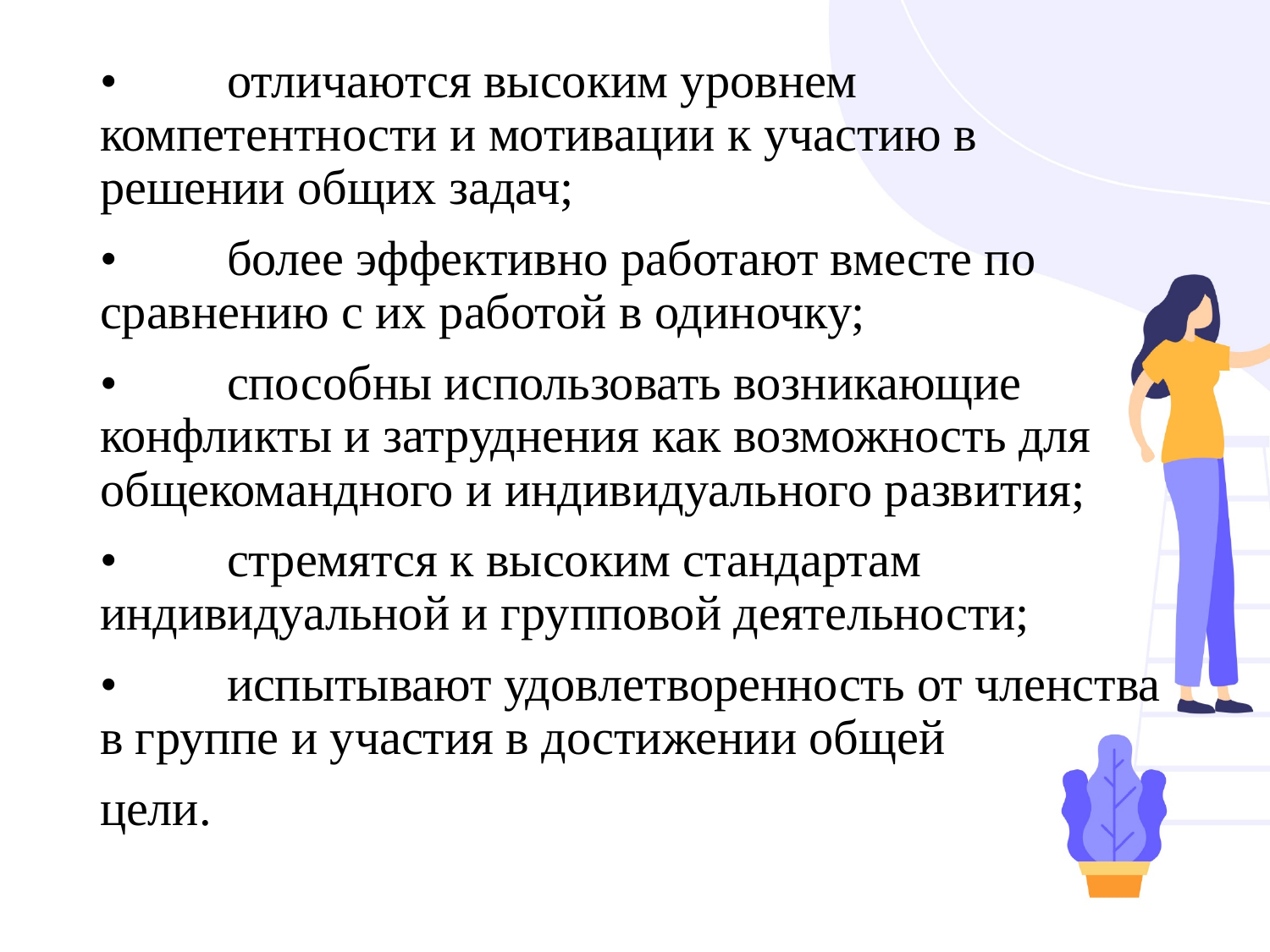

•	отличаются высоким уровнем компетентности и мотивации к участию в решении общих задач;
•	более эффективно работают вместе по сравнению с их работой в одиночку;
•	способны использовать возникающие конфликты и затруднения как возможность для общекомандного и индивидуального развития;
•	стремятся к высоким стандартам индивидуальной и групповой деятельности;
•	испытывают удовлетворенность от членства в группе и участия в достижении общей
цели.